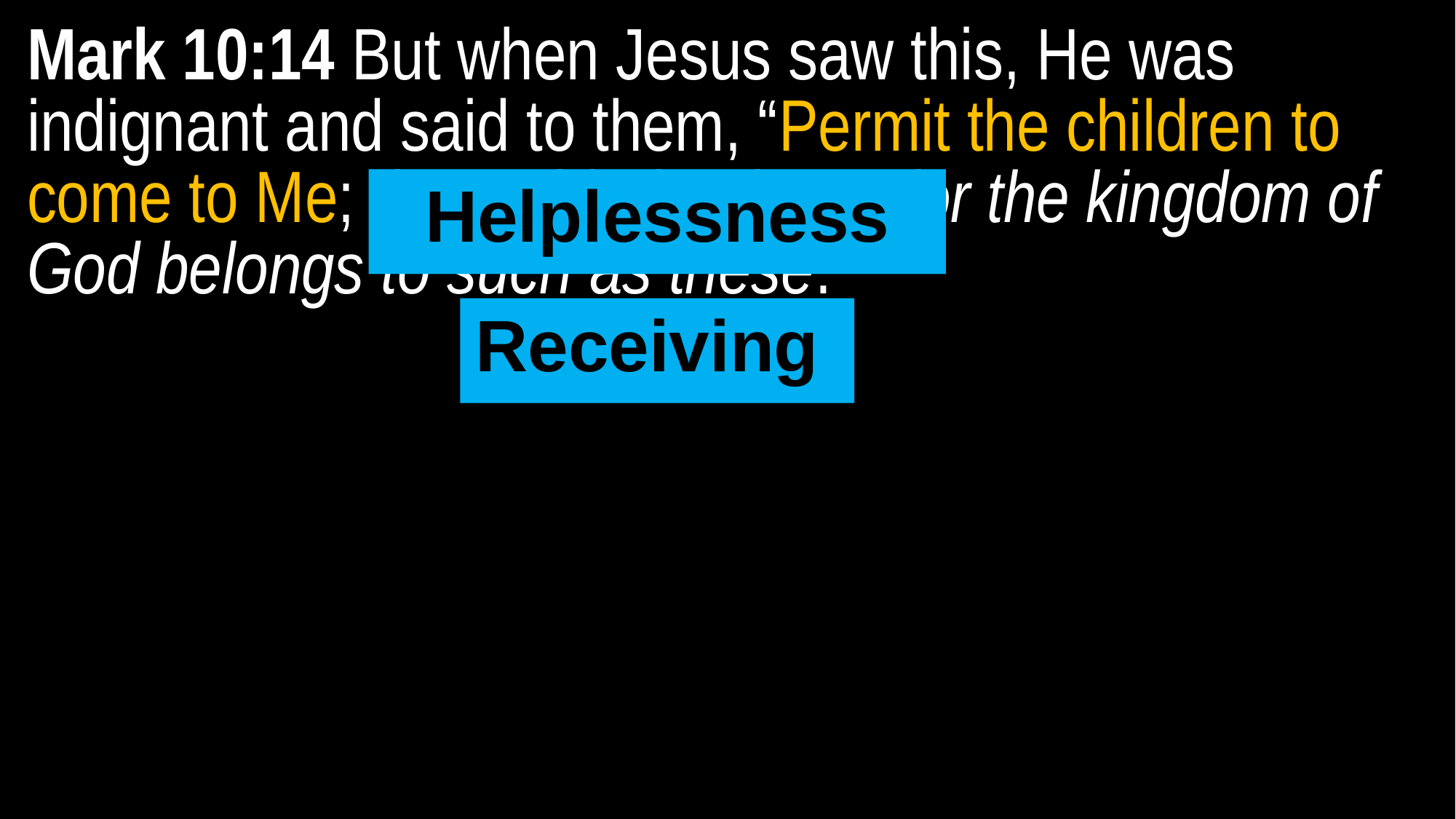

Mark 10:14 But when Jesus saw this, He was indignant and said to them, “Permit the children to come to Me; do not hinder them; for the kingdom of God belongs to such as these.
Helplessness
Receiving